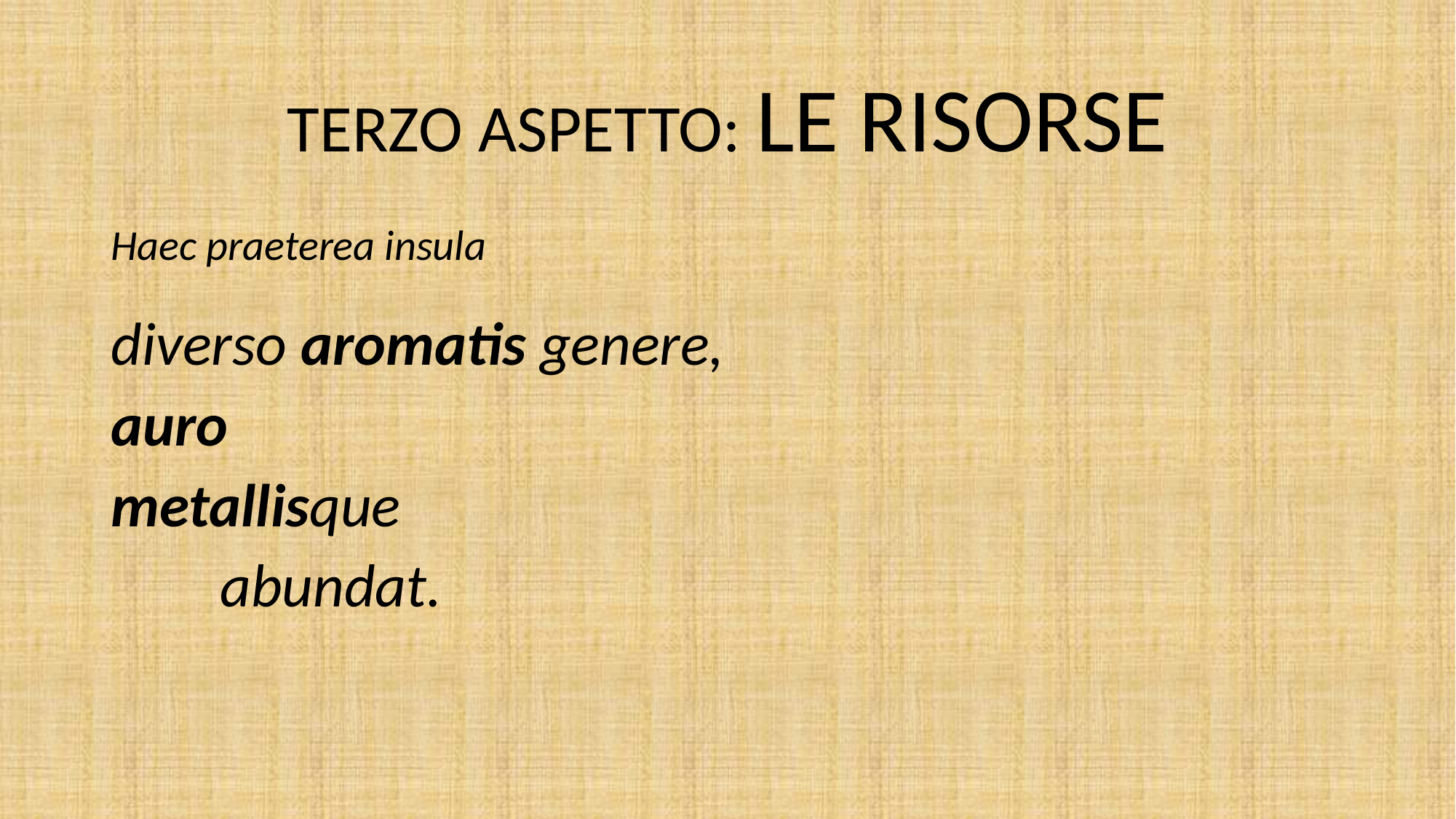

# TERZO ASPETTO: LE RISORSE
Haec praeterea insula

diverso aromatis genere,
auro
metallisque
	abundat.